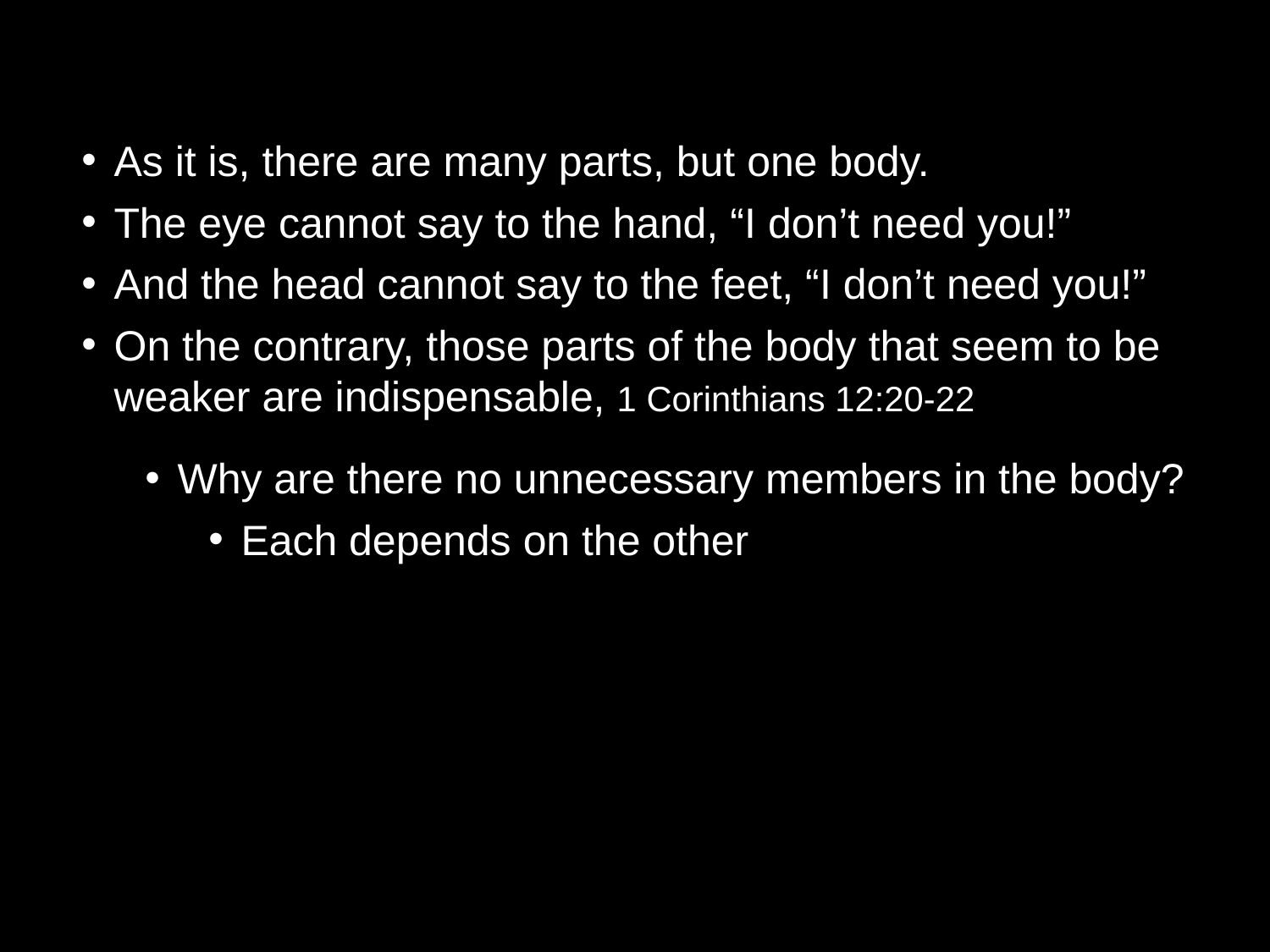

As it is, there are many parts, but one body.
The eye cannot say to the hand, “I don’t need you!”
And the head cannot say to the feet, “I don’t need you!”
On the contrary, those parts of the body that seem to be weaker are indispensable, 1 Corinthians 12:20-22
Why are there no unnecessary members in the body?
Each depends on the other